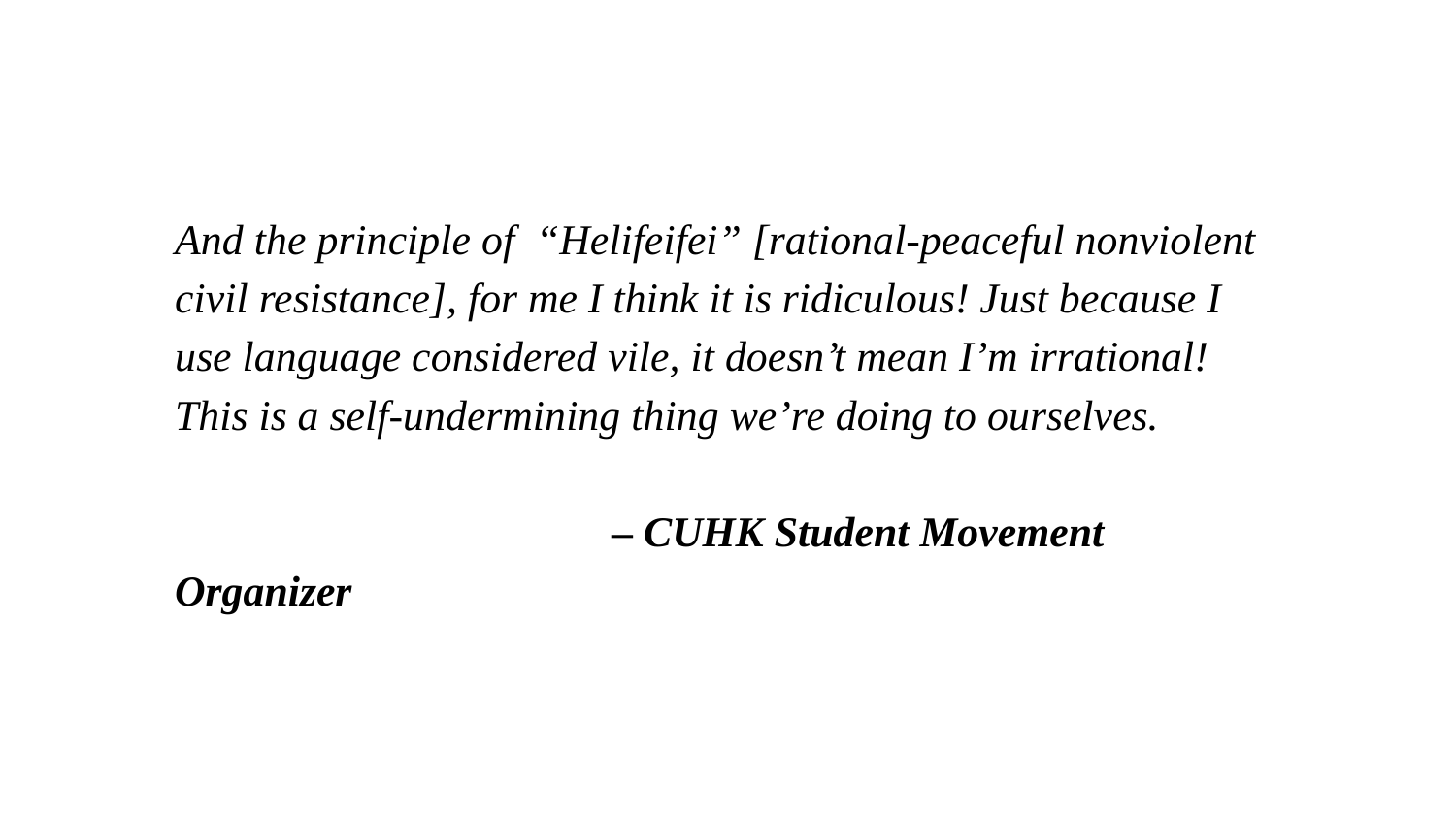

And the principle of  “Helifeifei” [rational-peaceful nonviolent civil resistance], for me I think it is ridiculous! Just because I use language considered vile, it doesn’t mean I’m irrational! This is a self-undermining thing we’re doing to ourselves.

			– CUHK Student Movement Organizer